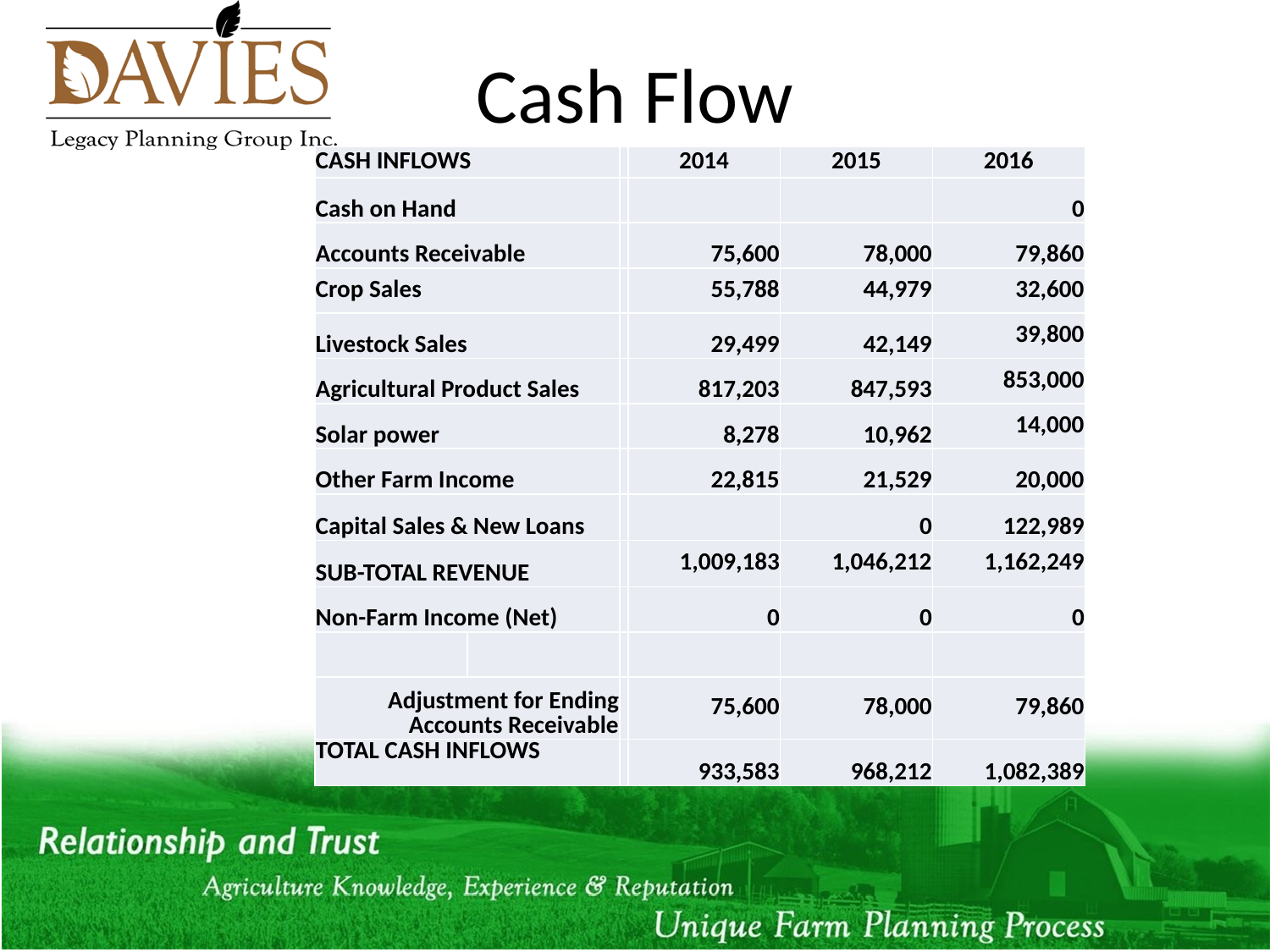

# Cash Flow
| CASH INFLOWS |  |  | 2014 | 2015 | 2016 |
| --- | --- | --- | --- | --- | --- |
| Cash on Hand |  |  |  |  | 0 |
| Accounts Receivable |  |  | 75,600 | 78,000 | 79,860 |
| Crop Sales |  |  | 55,788 | 44,979 | 32,600 |
| Livestock Sales |  |  | 29,499 | 42,149 | 39,800 |
| Agricultural Product Sales |  |  | 817,203 | 847,593 | 853,000 |
| Solar power |  |  | 8,278 | 10,962 | 14,000 |
| Other Farm Income |  |  | 22,815 | 21,529 | 20,000 |
| Capital Sales & New Loans |  |  |  | 0 | 122,989 |
| SUB-TOTAL REVENUE |  |  | 1,009,183 | 1,046,212 | 1,162,249 |
| Non-Farm Income (Net) |  |  | 0 | 0 | 0 |
|  |  |  |  |  |  |
| Adjustment for Ending Accounts Receivable |  |  | 75,600 | 78,000 | 79,860 |
| TOTAL CASH INFLOWS |  |  | 933,583 | 968,212 | 1,082,389 |